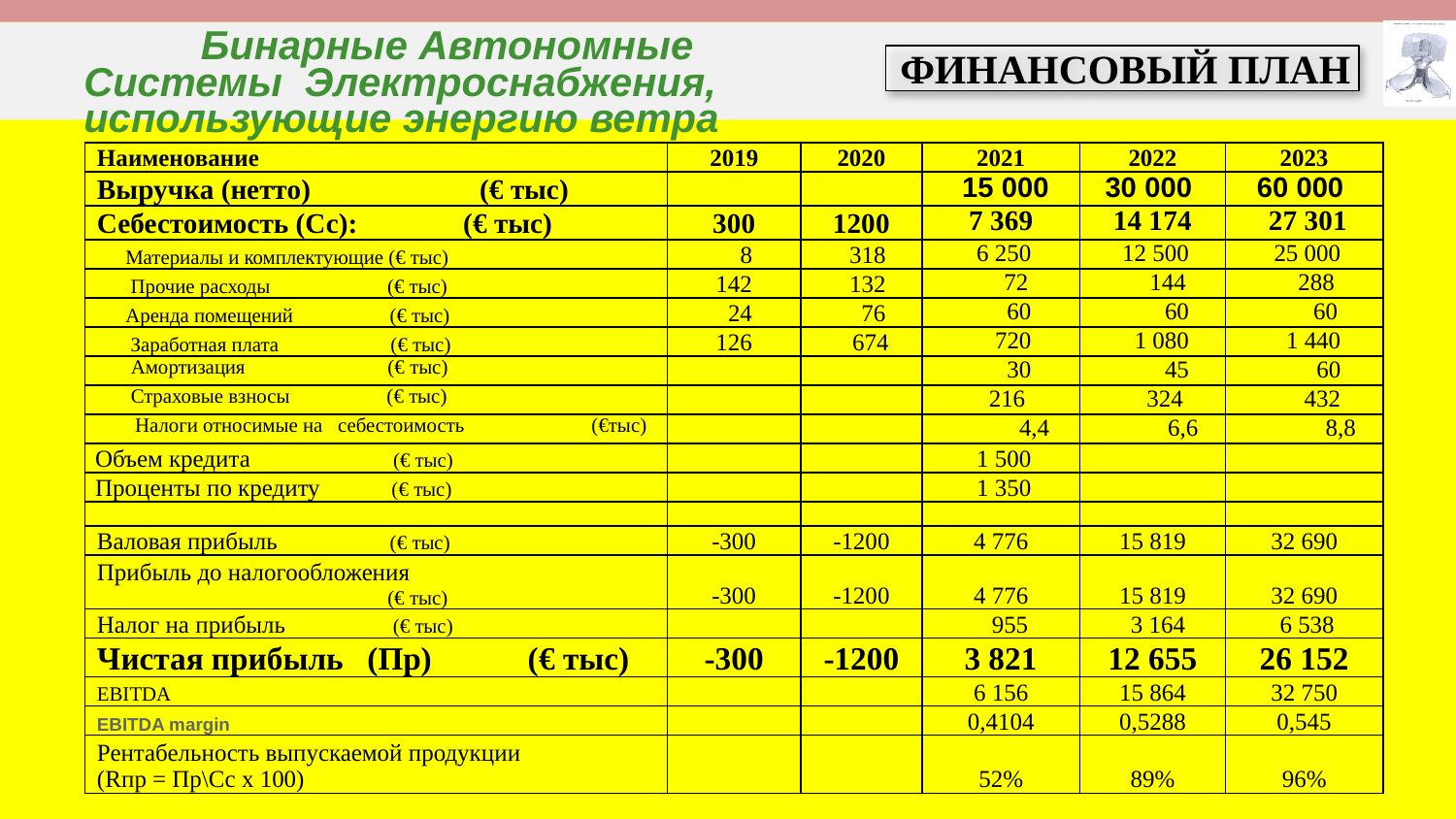

Бинарные Автономные Системы  Электроснабжения, использующие энергию ветра
ФИНАНСОВЫЙ ПЛАН
| Наименование | 2019 | 2020 | 2021 | 2022 | 2023 |
| --- | --- | --- | --- | --- | --- |
| Выручка (нетто) (€ тыс) |  |  | 15 000 | 30 000 | 60 000 |
| Себестоимость (Сс): (€ тыс) | 300 | 1200 | 7 369 | 14 174 | 27 301 |
| Материалы и комплектующие (€ тыс) | 8 | 318 | 6 250 | 12 500 | 25 000 |
| Прочие расходы (€ тыс) | 142 | 132 | 72 | 144 | 288 |
| Аренда помещений (€ тыс) | 24 | 76 | 60 | 60 | 60 |
| Заработная плата (€ тыс) | 126 | 674 | 720 | 1 080 | 1 440 |
| Амортизация (€ тыс) |  |  | 30 | 45 | 60 |
| Страховые взносы (€ тыс) |  |  | 216 | 324 | 432 |
| Налоги относимые на себестоимость (€тыс) |  |  | 4,4 | 6,6 | 8,8 |
| Объем кредита (€ тыс) |  |  | 1 500 |  |  |
| Проценты по кредиту (€ тыс) |  |  | 1 350 |  |  |
|  |  |  |  |  |  |
| Валовая прибыль (€ тыс) | -300 | -1200 | 4 776 | 15 819 | 32 690 |
| Прибыль до налогообложения (€ тыс) | -300 | -1200 | 4 776 | 15 819 | 32 690 |
| Налог на прибыль (€ тыс) |  |  | 955 | 3 164 | 6 538 |
| Чистая прибыль (Пр) (€ тыс) | -300 | -1200 | 3 821 | 12 655 | 26 152 |
| EBITDA |  |  | 6 156 | 15 864 | 32 750 |
| EBITDA margin |  |  | 0,4104 | 0,5288 | 0,545 |
| Рентабельность выпускаемой продукции (Rпр = Пр\Сс х 100) |  |  | 52% | 89% | 96% |